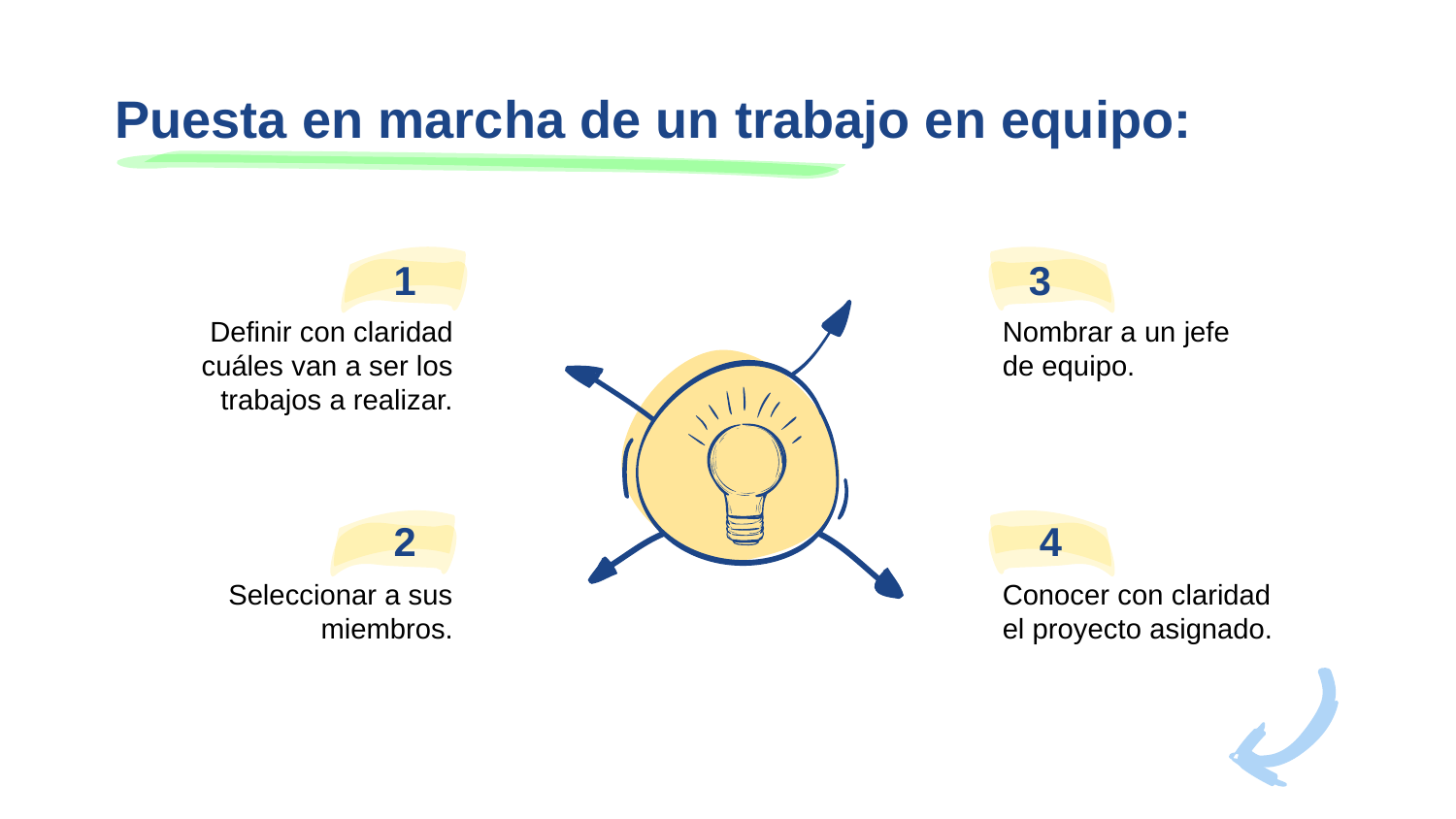

Puesta en marcha de un trabajo en equipo:

1
3
 Definir con claridad cuáles van a ser los trabajos a realizar.
Nombrar a un jefe de equipo.

2
4
Seleccionar a sus miembros.

Conocer con claridad el proyecto asignado.